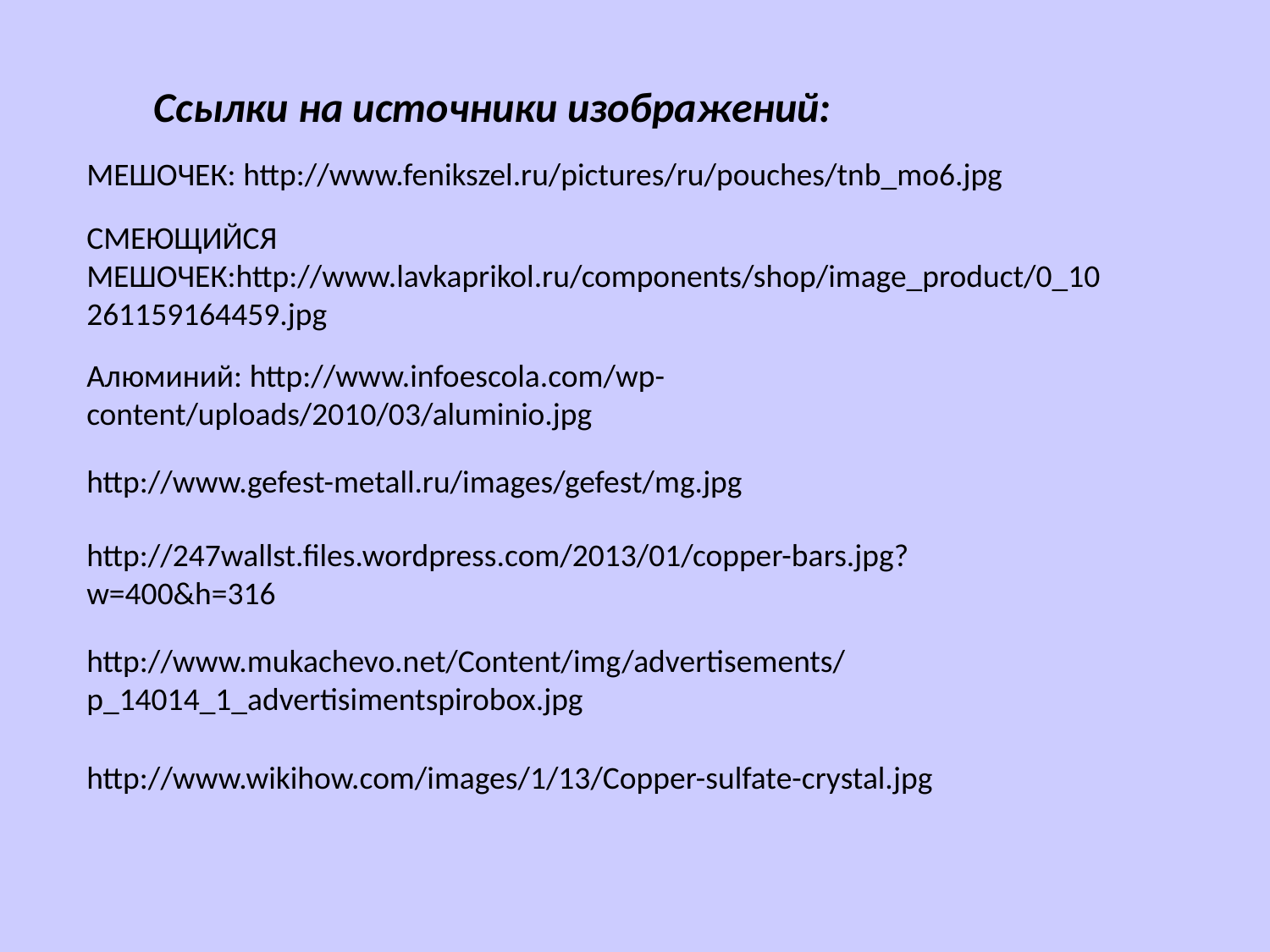

Ссылки на источники изображений:
МЕШОЧЕК: http://www.fenikszel.ru/pictures/ru/pouches/tnb_mo6.jpg
СМЕЮЩИЙСЯ МЕШОЧЕК:http://www.lavkaprikol.ru/components/shop/image_product/0_10261159164459.jpg
Алюминий: http://www.infoescola.com/wp-content/uploads/2010/03/aluminio.jpg
http://www.gefest-metall.ru/images/gefest/mg.jpg
http://247wallst.files.wordpress.com/2013/01/copper-bars.jpg?w=400&h=316
http://www.mukachevo.net/Content/img/advertisements/p_14014_1_advertisimentspirobox.jpg
http://www.wikihow.com/images/1/13/Copper-sulfate-crystal.jpg